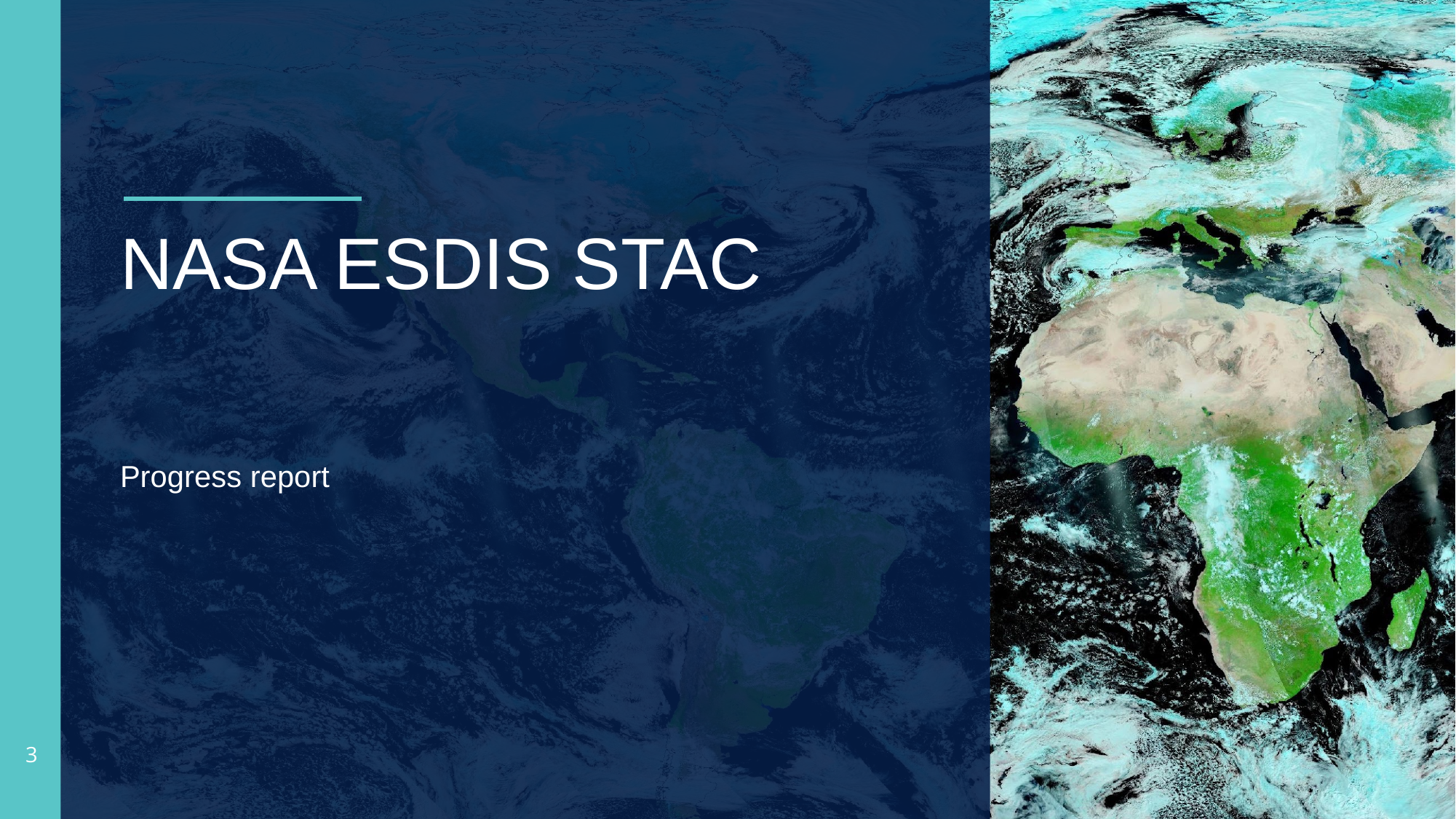

# NASA ESDIS STAC
Progress report
3